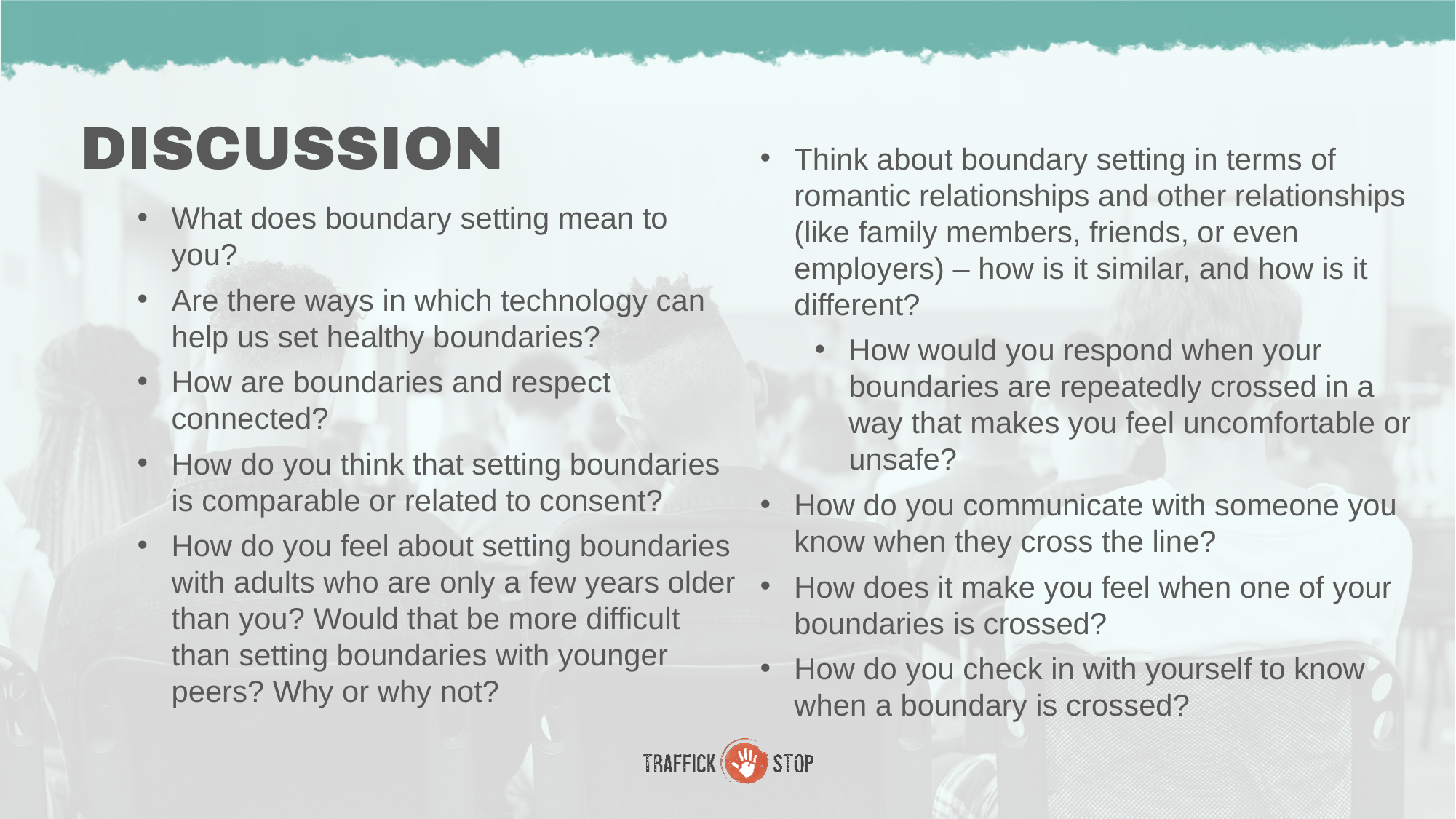

DISCUSSION
Think about boundary setting in terms of romantic relationships and other relationships (like family members, friends, or even employers) – how is it similar, and how is it different?
How would you respond when your boundaries are repeatedly crossed in a way that makes you feel uncomfortable or unsafe?
How do you communicate with someone you know when they cross the line?
How does it make you feel when one of your boundaries is crossed?
How do you check in with yourself to know when a boundary is crossed?
What does boundary setting mean to you?
Are there ways in which technology can help us set healthy boundaries?
How are boundaries and respect connected?
How do you think that setting boundaries is comparable or related to consent?
How do you feel about setting boundaries with adults who are only a few years older than you? Would that be more difficult than setting boundaries with younger peers? Why or why not?